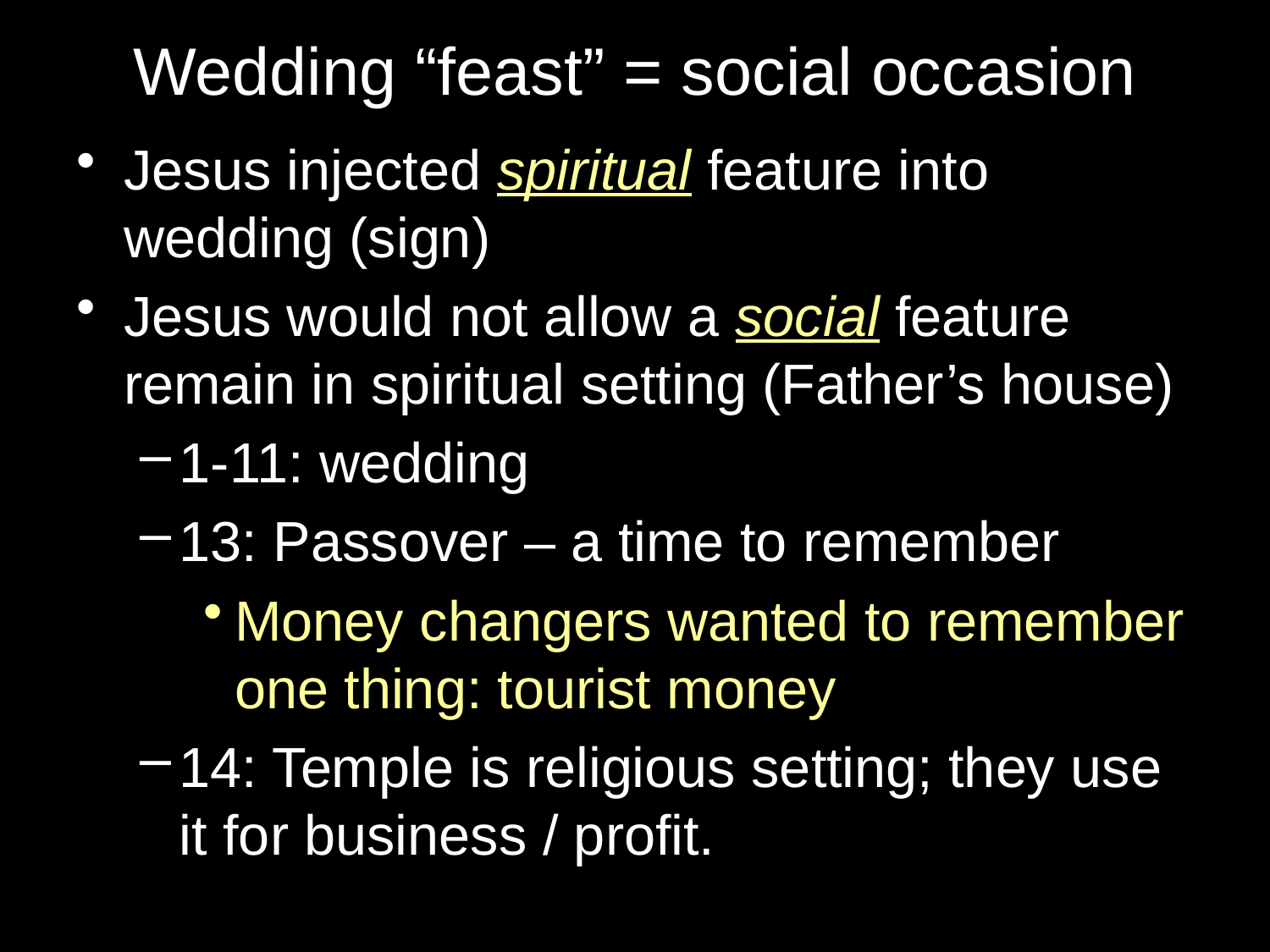

# Wedding “feast” = social occasion
Jesus injected spiritual feature into wedding (sign)
Jesus would not allow a social feature remain in spiritual setting (Father’s house)
1-11: wedding
13: Passover – a time to remember
Money changers wanted to remember one thing: tourist money
14: Temple is religious setting; they use it for business / profit.